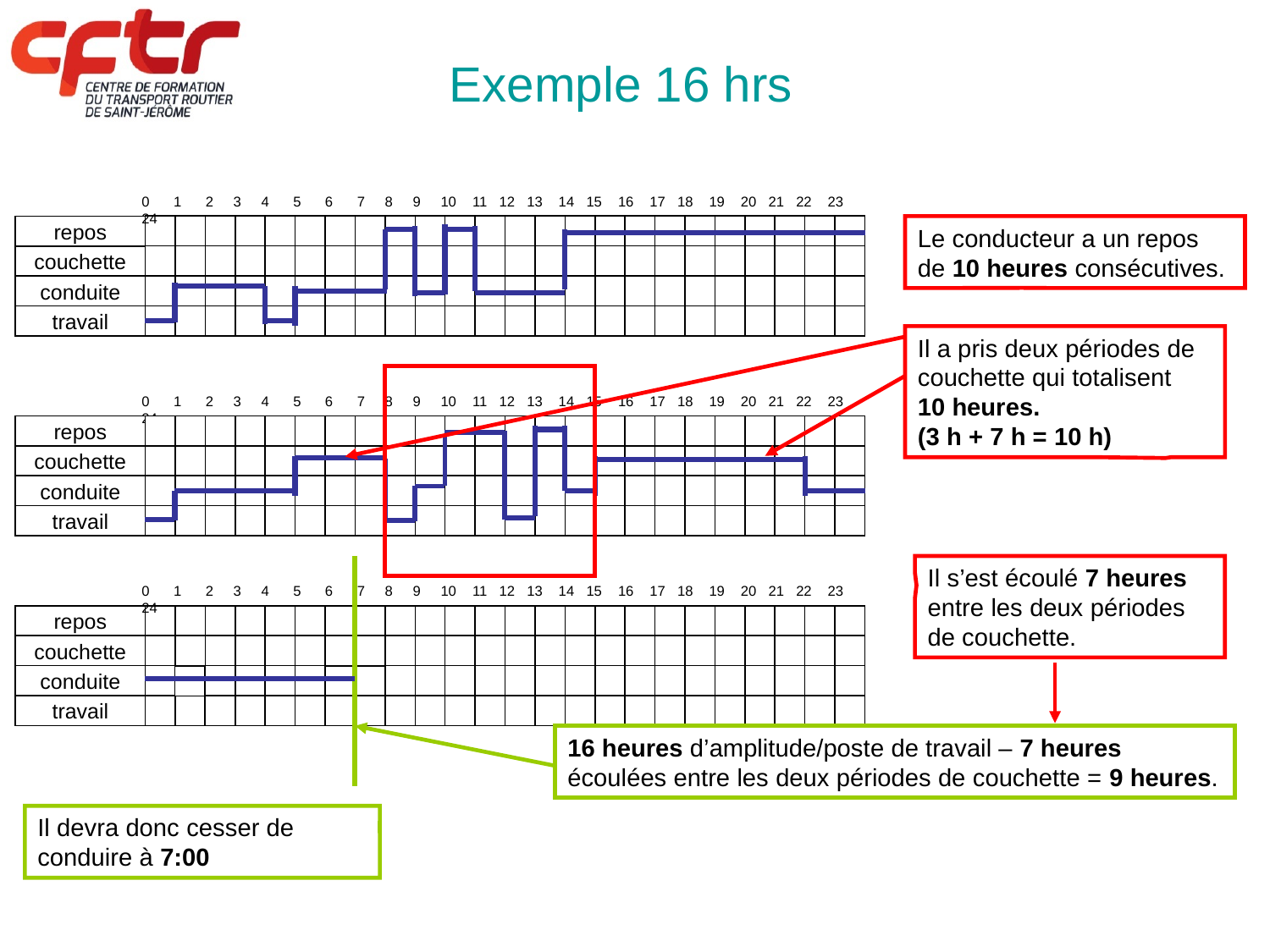

Exemple 16 hrs
0      1      2     3     4      5      6      7     8     9     10    11   12   13    14   15    16    17   18    19    20   21   22    23   24

repos

couchette

conduite

travail
Le conducteur a un repos de 10 heures consécutives.
Il a pris deux périodes de couchette qui totalisent
10 heures.
(3 h + 7 h = 10 h)

0      1      2     3     4      5      6      7     8     9     10    11   12   13    14   15    16    17   18    19    20   21   22    23   24
repos

couchette

conduite

travail

Il s’est écoulé 7 heures entre les deux périodes de couchette.
0      1      2     3     4      5      6      7     8     9     10    11   12   13    14   15    16    17   18    19    20   21   22    23   24
repos

couchette

conduite

travail

16 heures d’amplitude/poste de travail – 7 heures écoulées entre les deux périodes de couchette = 9 heures.
Il devra donc cesser de conduire à 7:00